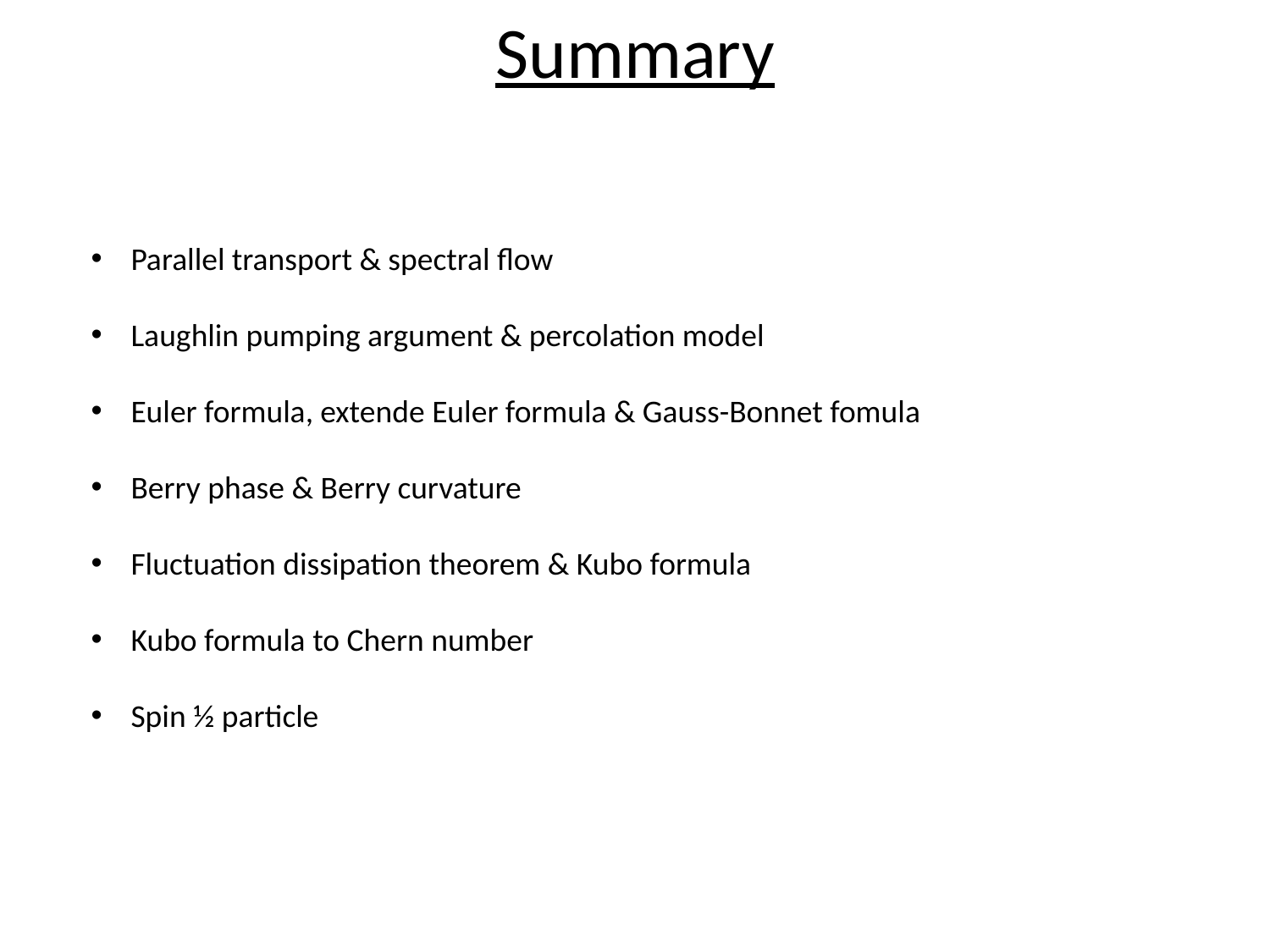

# Summary
Parallel transport & spectral flow

Laughlin pumping argument & percolation model

Euler formula, extende Euler formula & Gauss-Bonnet fomula

Berry phase & Berry curvature

Fluctuation dissipation theorem & Kubo formula

Kubo formula to Chern number

Spin ½ particle